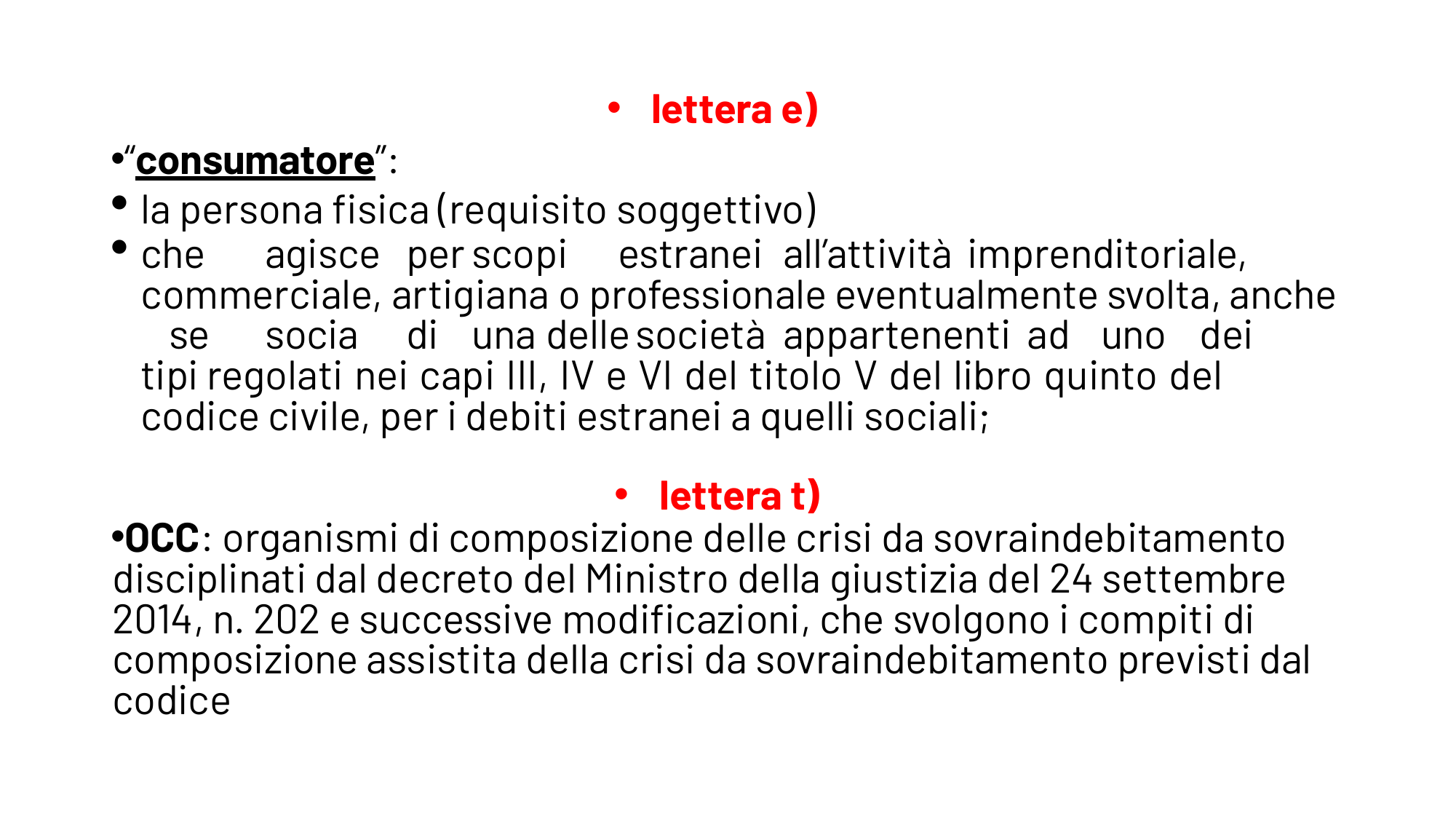

lettera e)
“consumatore”:
la persona fisica (requisito soggettivo)
che	agisce	per		scopi	estranei		all’attività	imprenditoriale, commerciale, artigiana o professionale eventualmente svolta, anche		se	socia	di	una	delle	società	appartenenti		ad	uno	dei	tipi regolati nei capi III, IV e VI del titolo V del libro quinto del codice civile, per i debiti estranei a quelli sociali;
lettera t)
OCC: organismi di composizione delle crisi da sovraindebitamento disciplinati dal decreto del Ministro della giustizia del 24 settembre 2014, n. 202 e successive modificazioni, che svolgono i compiti di composizione assistita della crisi da sovraindebitamento previsti dal codice